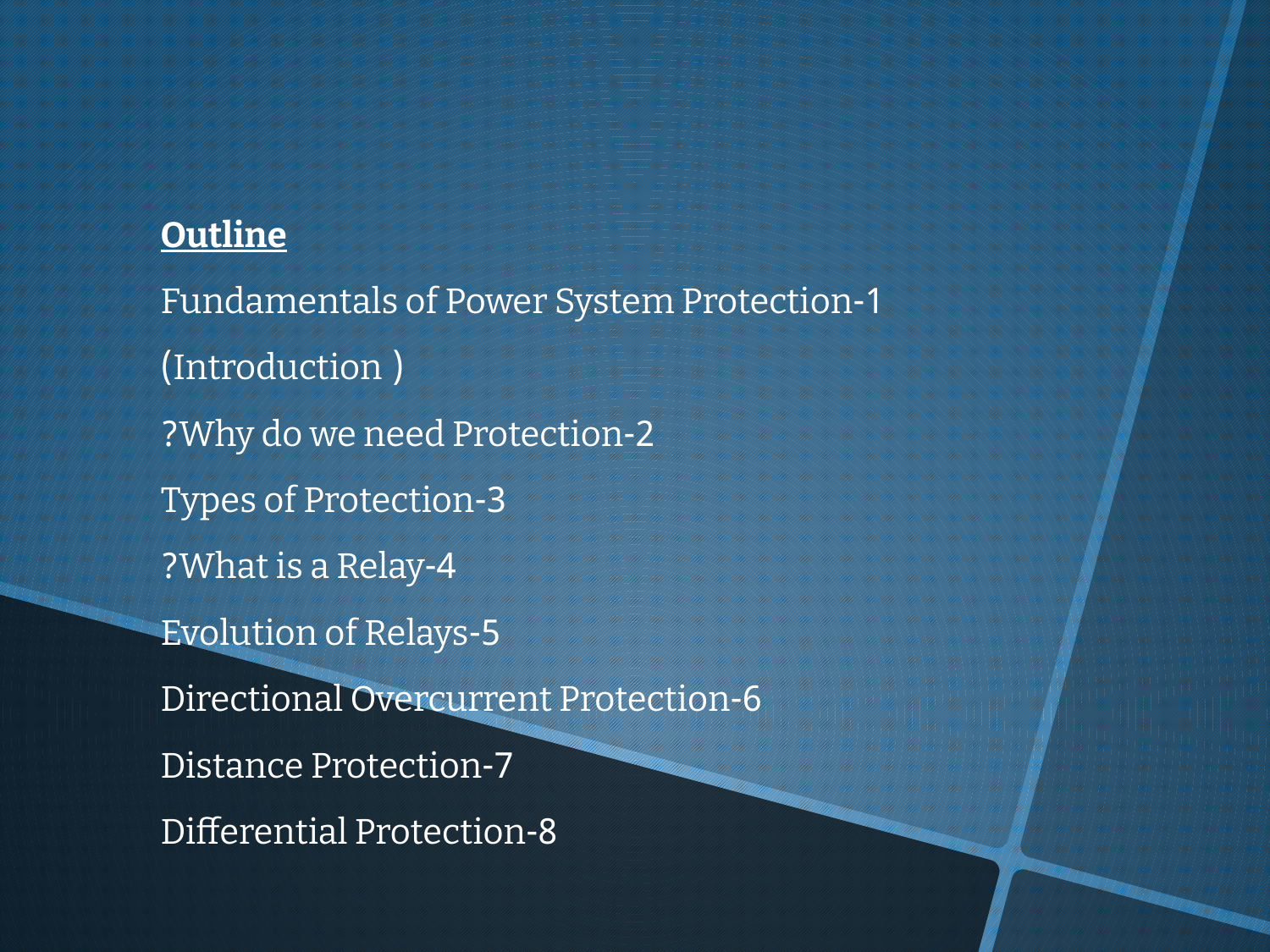

Outline
1-Fundamentals of Power System Protection
( Introduction)
2-Why do we need Protection?
3-Types of Protection
4-What is a Relay?
5-Evolution of Relays
6-Directional Overcurrent Protection
7-Distance Protection
8-Differential Protection